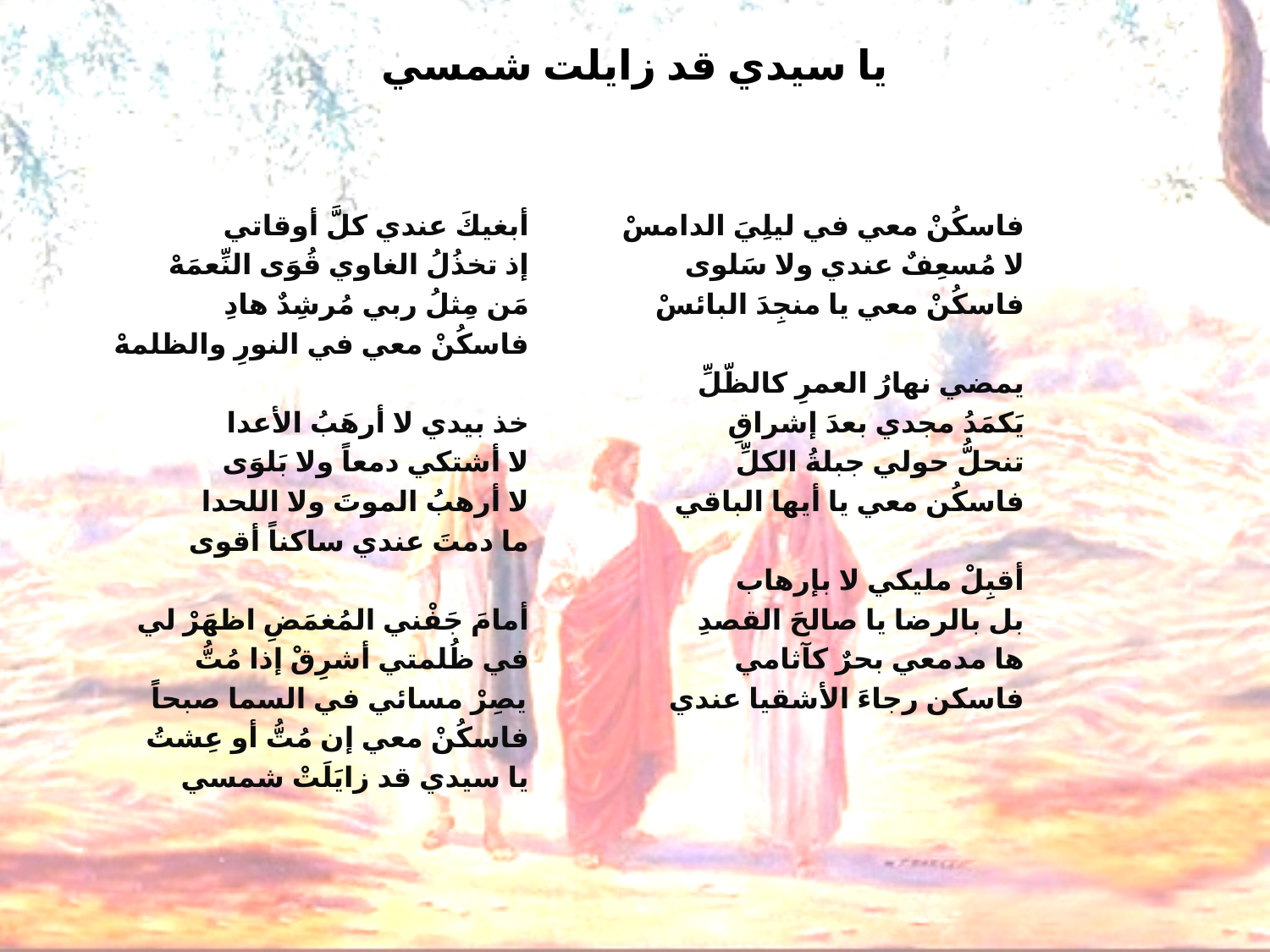

# يا سيدي قد زايلت شمسي
أبغيكَ عندي كلَّ أوقاتي
إذ تخذُلُ الغاوي قُوَى النِّعمَهْ
مَن مِثلُ ربي مُرشِدٌ هادِ
فاسكُنْ معي في النورِ والظلمهْ

خذ بيدي لا أرهَبُ الأعدا
لا أشتكي دمعاً ولا بَلوَى
لا أرهبُ الموتَ ولا اللحدا
ما دمتَ عندي ساكناً أقوى

 أمامَ جَفْني المُغمَضِ اظهَرْ لي
في ظُلمتي أشرِقْ إذا مُتُّ
يصِرْ مسائي في السما صبحاً
فاسكُنْ معي إن مُتُّ أو عِشتُ
يا سيدي قد زايَلَتْ شمسي
فاسكُنْ معي في ليلِيَ الدامسْ
لا مُسعِفٌ عندي ولا سَلوى
فاسكُنْ معي يا منجِدَ البائسْ

يمضي نهارُ العمرِ كالظّلِّ
يَكمَدُ مجدي بعدَ إشراقِ
تنحلُّ حولي جبلةُ الكلِّ
فاسكُن معي يا أيها الباقي

 أقبِلْ مليكي لا بإرهاب
بل بالرضا يا صالحَ القصدِ
ها مدمعي بحرٌ كآثامي
فاسكن رجاءَ الأشقيا عندي